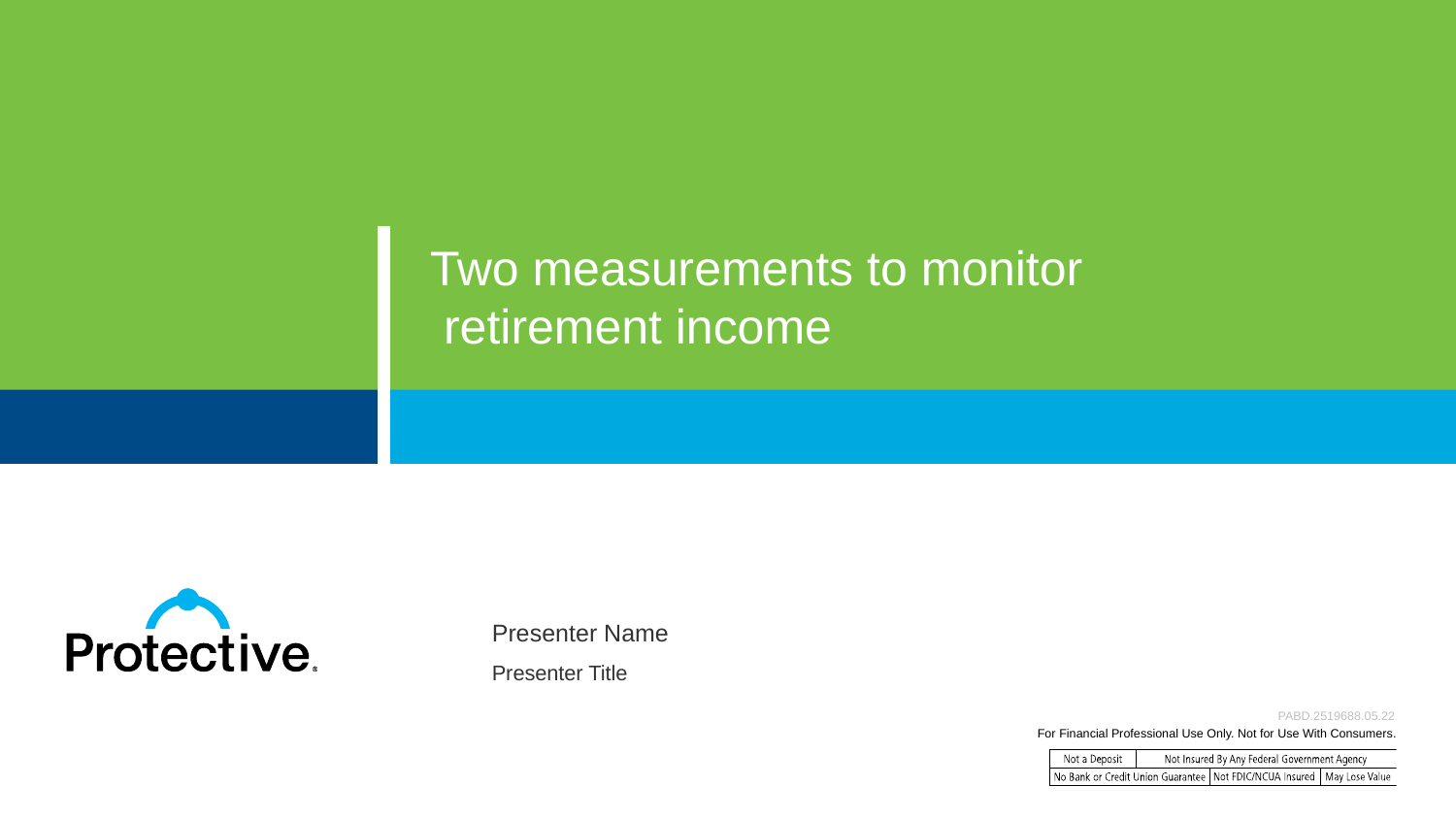

Two measurements to monitor
 retirement income
Presenter Name
Presenter Title